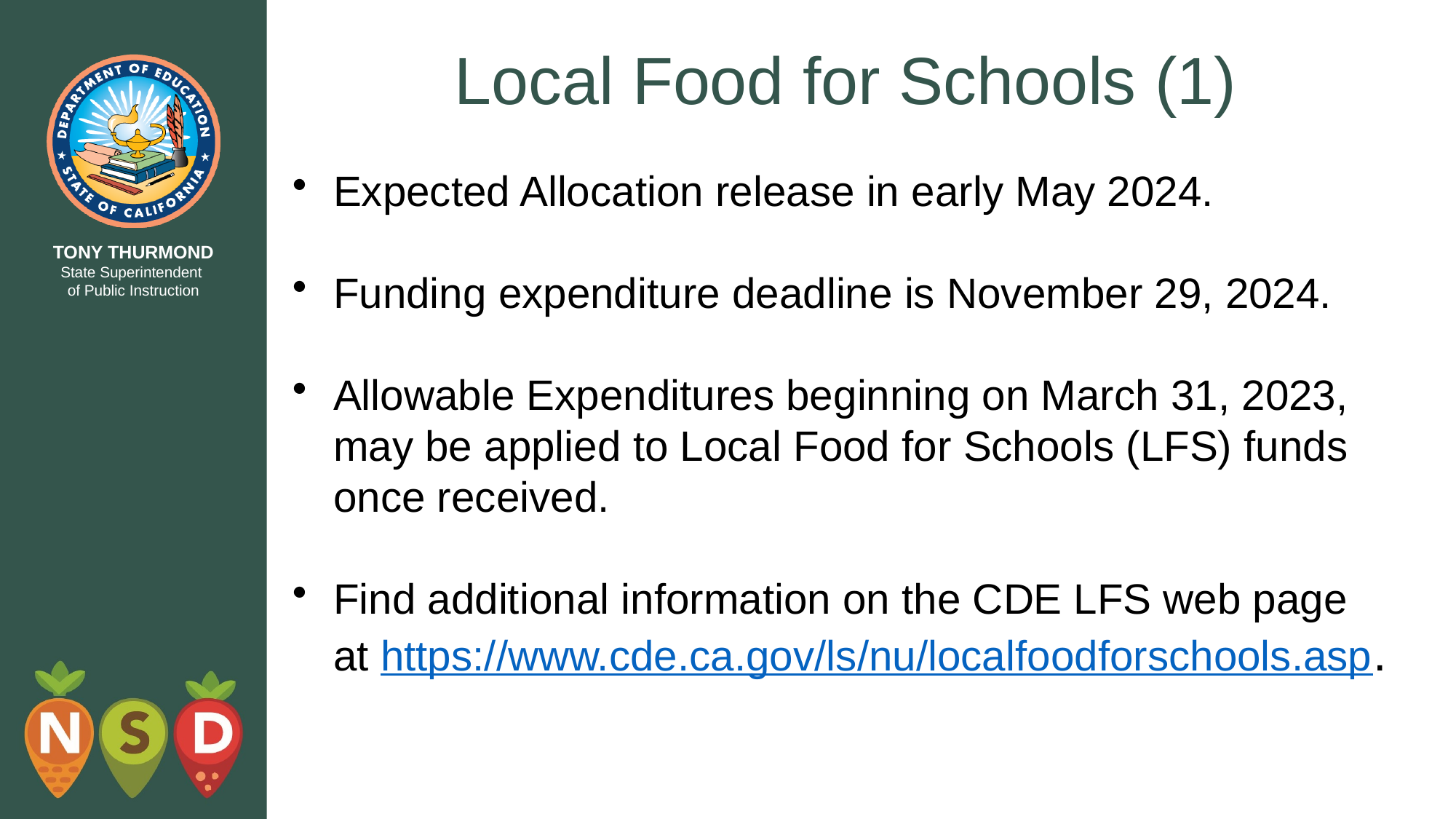

# Local Food for Schools (1)
Expected Allocation release in early May 2024.

Funding expenditure deadline is November 29, 2024.

Allowable Expenditures beginning on March 31, 2023, may be applied to Local Food for Schools (LFS) funds once received.

Find additional information on the CDE LFS web page at https://www.cde.ca.gov/ls/nu/localfoodforschools.asp.